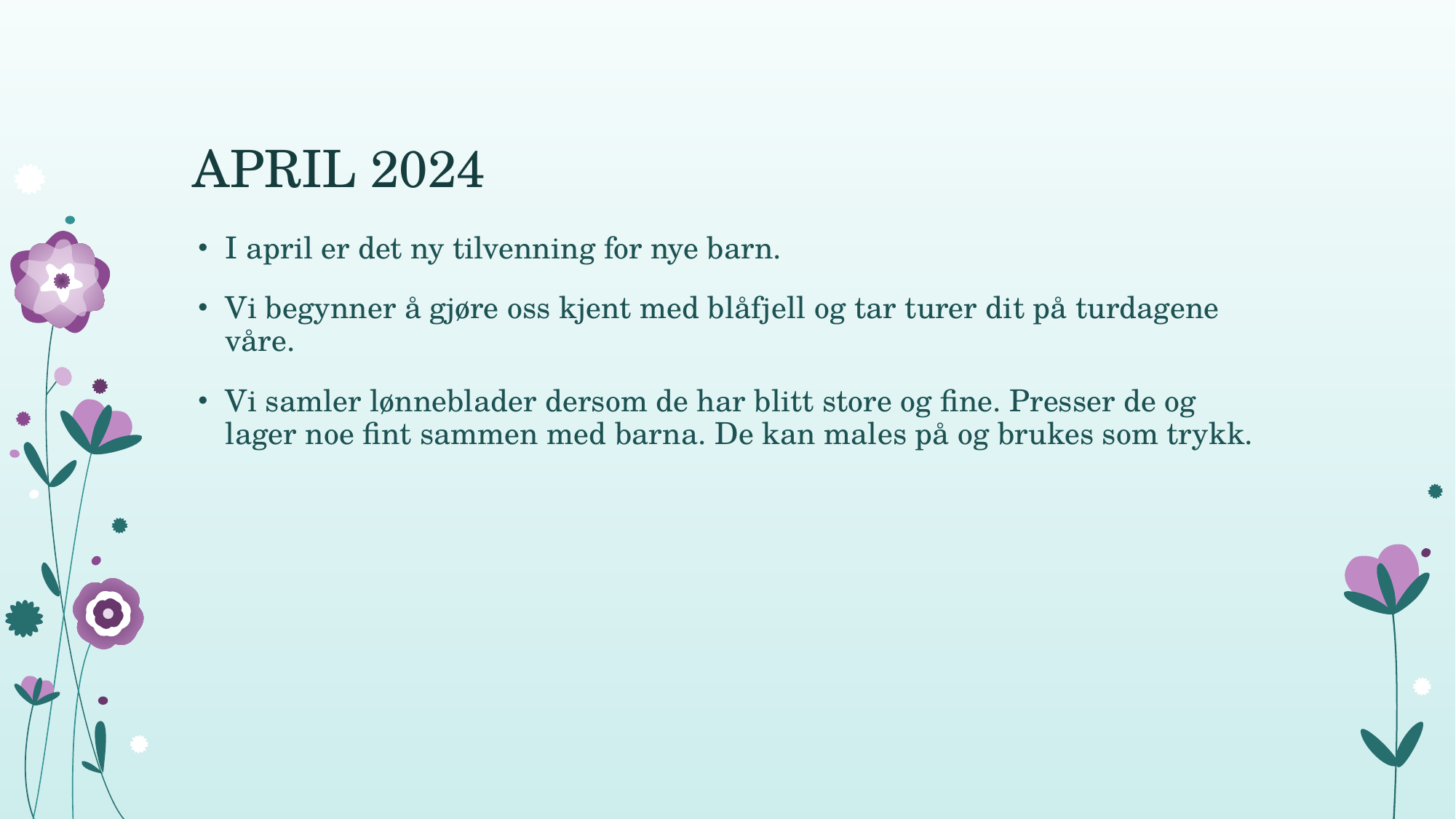

# APRIL 2024
I april er det ny tilvenning for nye barn.
Vi begynner å gjøre oss kjent med blåfjell og tar turer dit på turdagene våre.
Vi samler lønneblader dersom de har blitt store og fine. Presser de og lager noe fint sammen med barna. De kan males på og brukes som trykk.